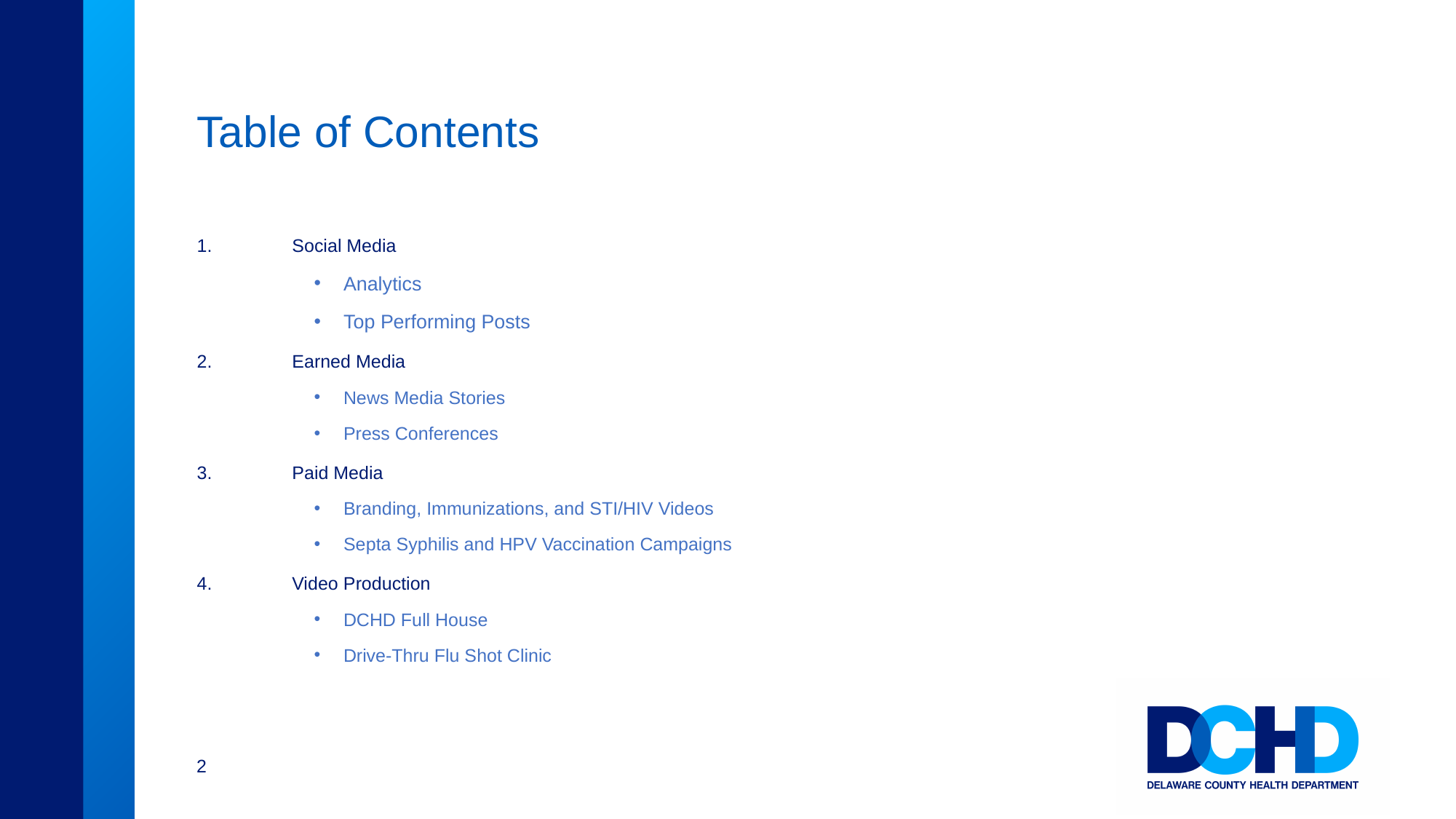

# Table of Contents
Social Media
Analytics
Top Performing Posts
Earned Media
News Media Stories
Press Conferences
Paid Media
Branding, Immunizations, and STI/HIV Videos
Septa Syphilis and HPV Vaccination Campaigns
Video Production
DCHD Full House
Drive-Thru Flu Shot Clinic

2